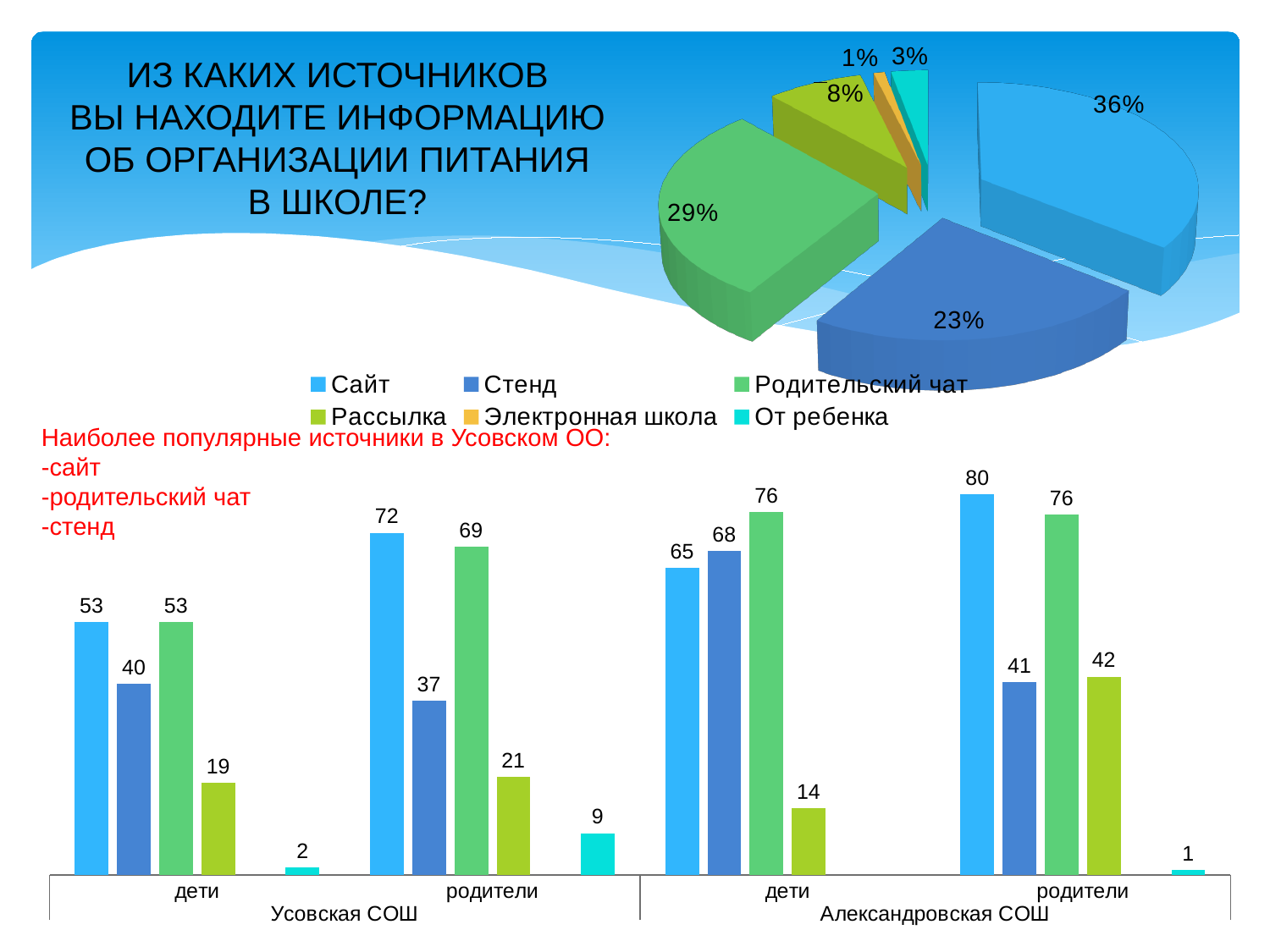

[unsupported chart]

ИЗ КАКИХ ИСТОЧНИКОВ
ВЫ НАХОДИТЕ ИНФОРМАЦИЮ
ОБ ОРГАНИЗАЦИИ ПИТАНИЯ
В ШКОЛЕ?

### Chart

| Category | Сайт | Стенд | Родительский чат | Рассылка | Электронная школа | От ребенка |
|---|---|---|---|---|---|---|
| дети | 53.2258064516129 | 40.32258064516129 | 53.2258064516129 | 19.35483870967742 | None | 1.6129032258064515 |
| родители | 72.05882352941177 | 36.76470588235294 | 69.11764705882352 | 20.588235294117645 | None | 8.823529411764707 |
| дети | 64.70588235294117 | 68.23529411764706 | 76.47058823529412 | 14.117647058823529 | None | None |
| родители | 80.21978021978022 | 40.65934065934066 | 75.82417582417582 | 41.75824175824176 | None | 1.098901098901099 |
Наиболее популярные источники в Усовском ОО:
-сайт
-родительский чат
-стенд